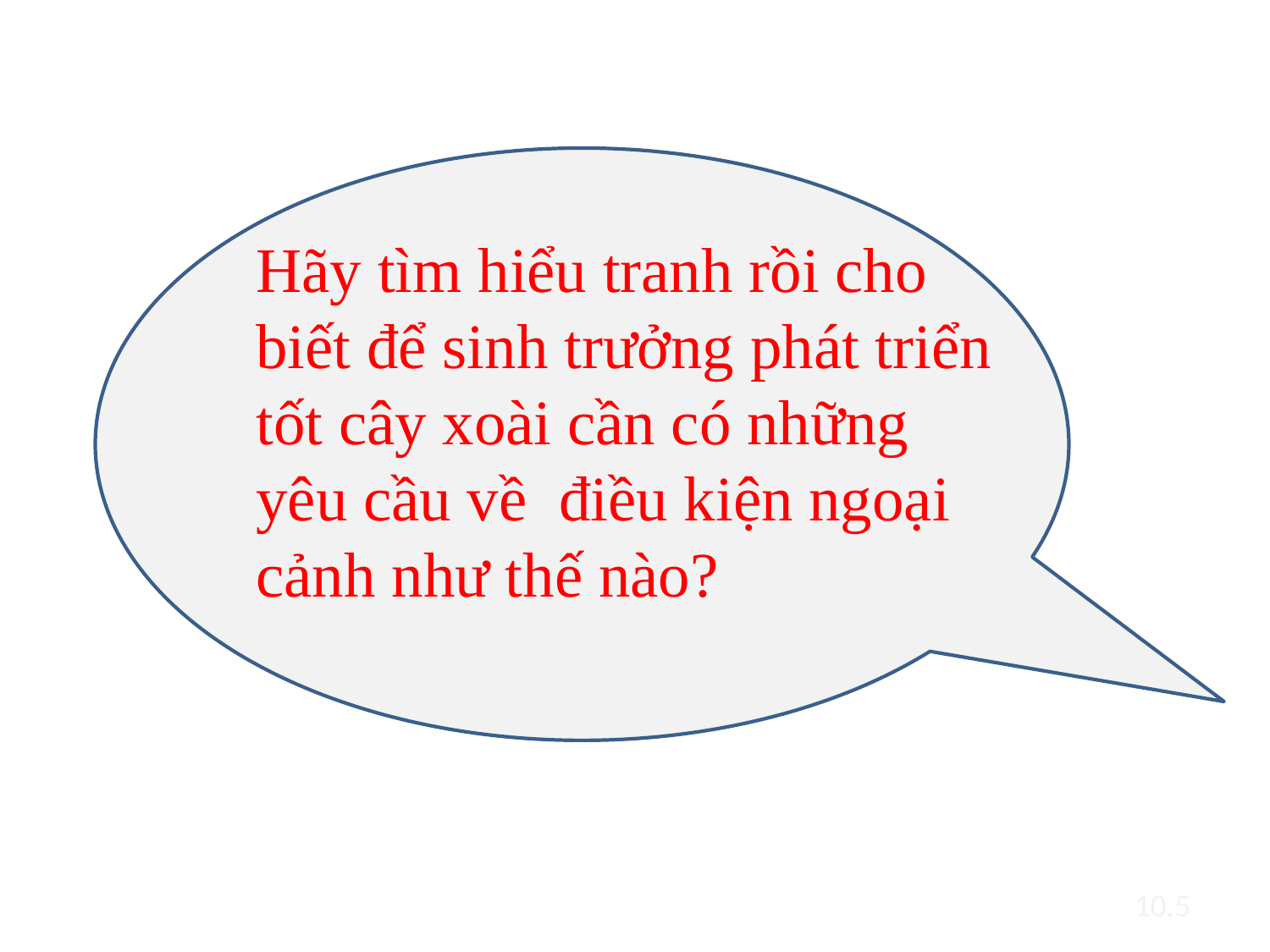

Hãy tìm hiểu tranh rồi cho biết để sinh trưởng phát triển tốt cây xoài cần có những yêu cầu về  điều kiện ngoại cảnh như thế nào?
10.5